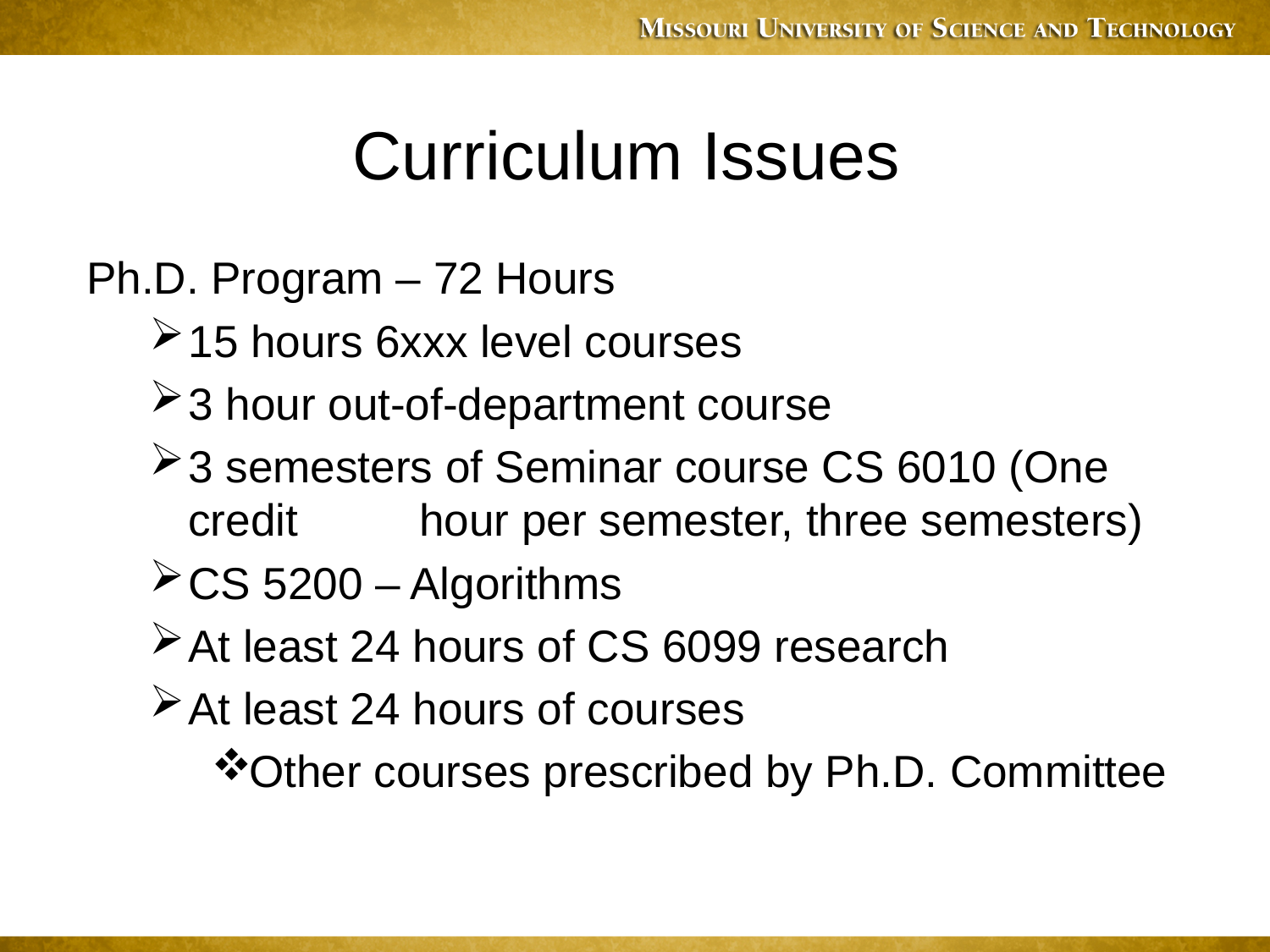

Curriculum Issues
Ph.D. Program – 72 Hours
15 hours 6xxx level courses
3 hour out-of-department course
3 semesters of Seminar course CS 6010 (One credit 	hour per semester, three semesters)
CS 5200 – Algorithms
At least 24 hours of CS 6099 research
At least 24 hours of courses
Other courses prescribed by Ph.D. Committee